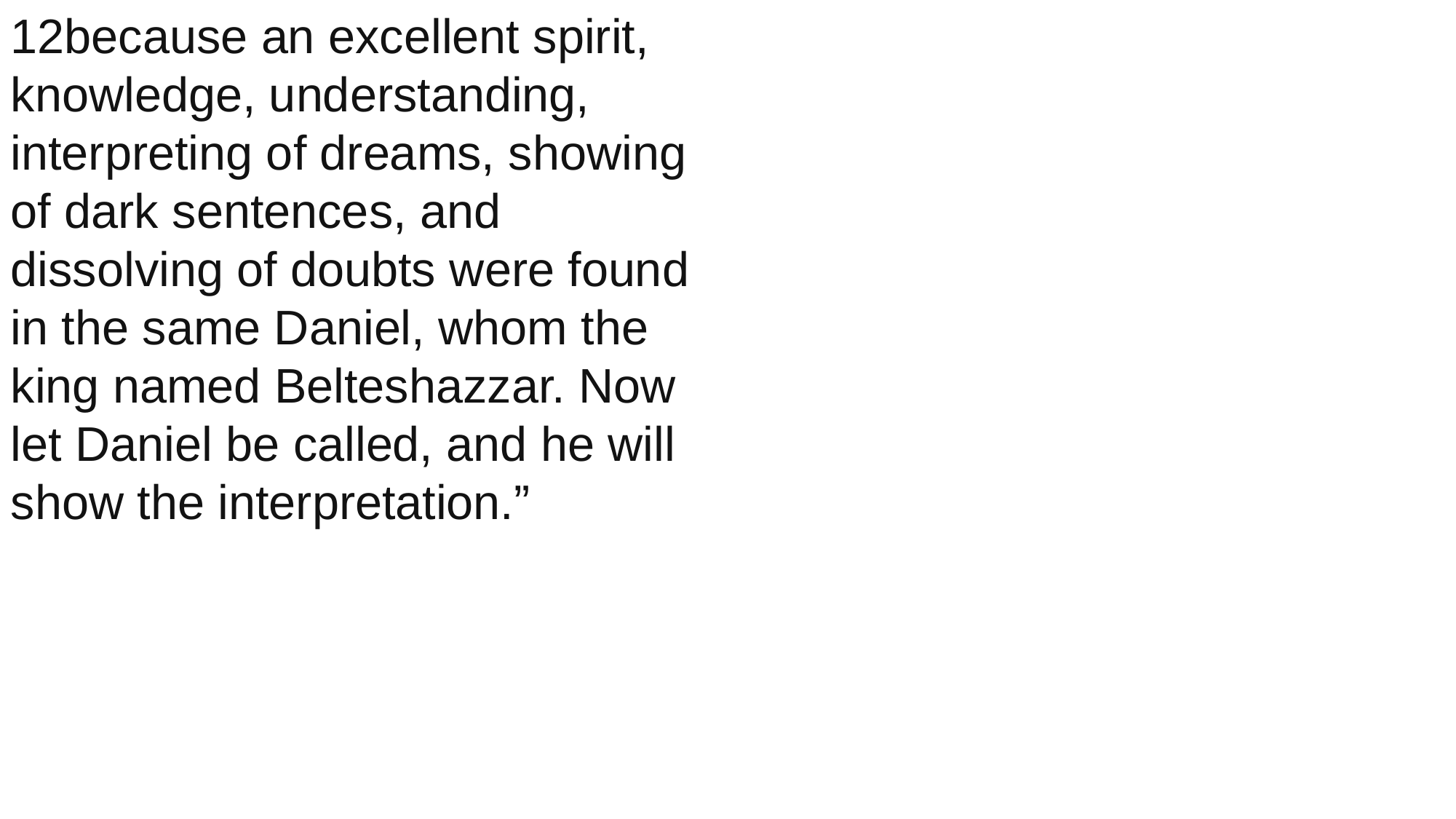

12because an excellent spirit, knowledge, understanding, interpreting of dreams, showing of dark sentences, and dissolving of doubts were found in the same Daniel, whom the king named Belteshazzar. Now let Daniel be called, and he will show the interpretation.”
 John